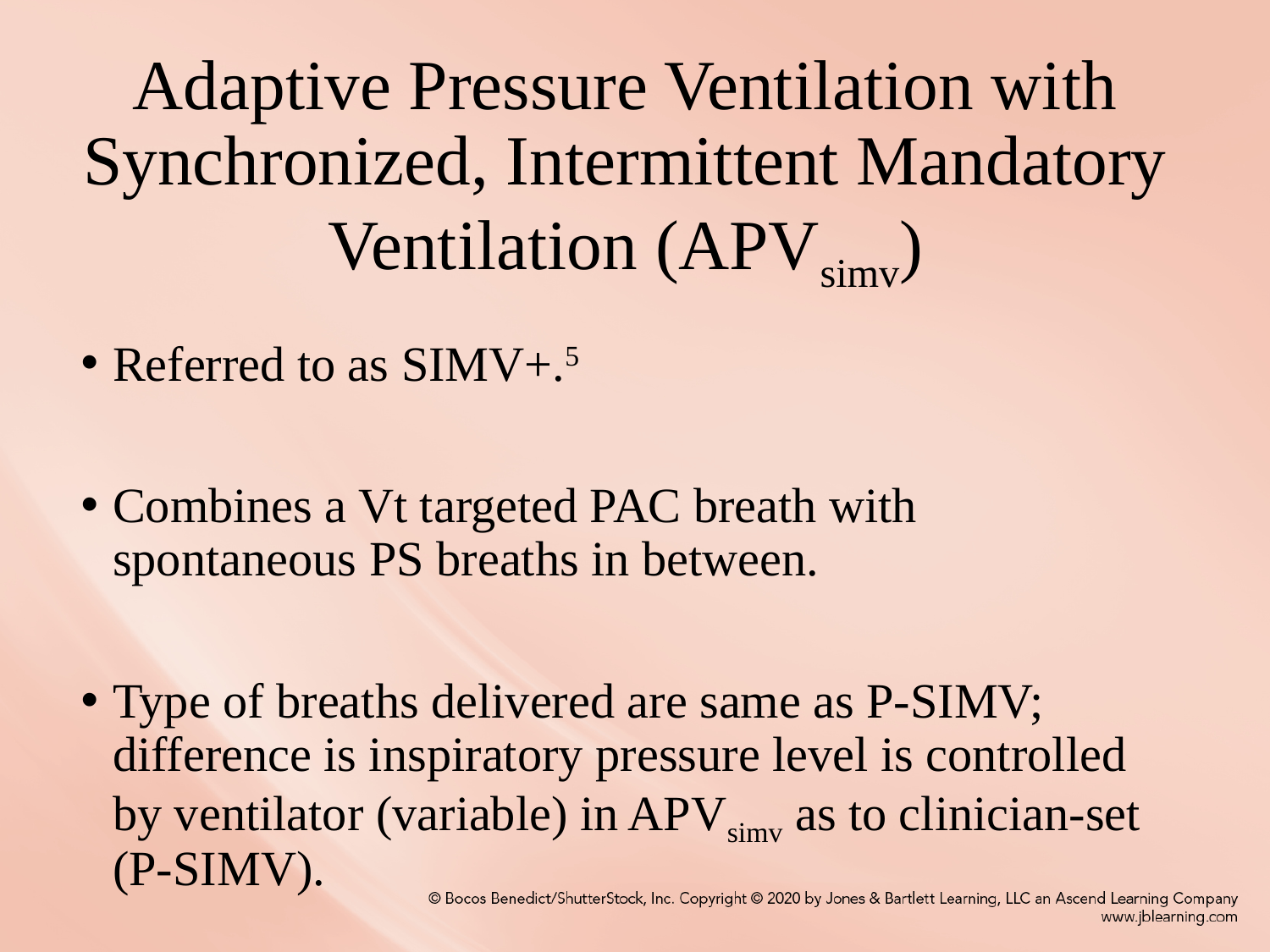

# Adaptive Pressure Ventilation with Synchronized, Intermittent Mandatory Ventilation (APVsimv)
Referred to as SIMV+.5

Combines a Vt targeted PAC breath with spontaneous PS breaths in between.

Type of breaths delivered are same as P-SIMV; difference is inspiratory pressure level is controlled by ventilator (variable) in APVsimv as to clinician-set (P-SIMV).